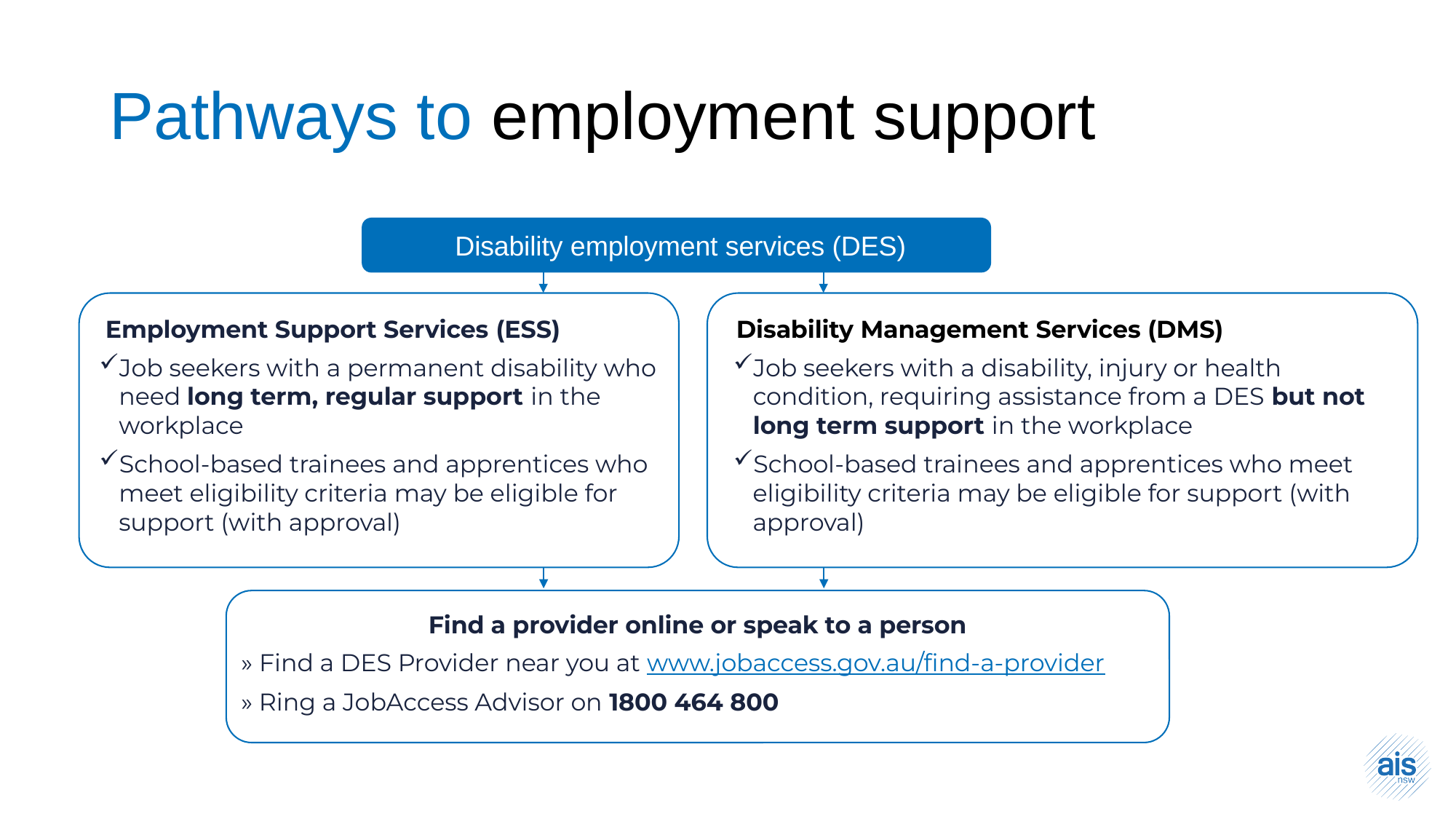

Pathways to employment support

Disability employment services (DES)

Employment Support Services (ESS)
Job seekers with a permanent disability who need long term, regular support in the workplace
School-based trainees and apprentices who meet eligibility criteria may be eligible for support (with approval)
Disability Management Services (DMS)
Job seekers with a disability, injury or health
condition, requiring assistance from a DES but not long term support in the workplace
School-based trainees and apprentices who meet eligibility criteria may be eligible for support (with approval)

Find a provider online or speak to a person
» Find a DES Provider near you at www.jobaccess.gov.au/find-a-provider
» Ring a JobAccess Advisor on 1800 464 800